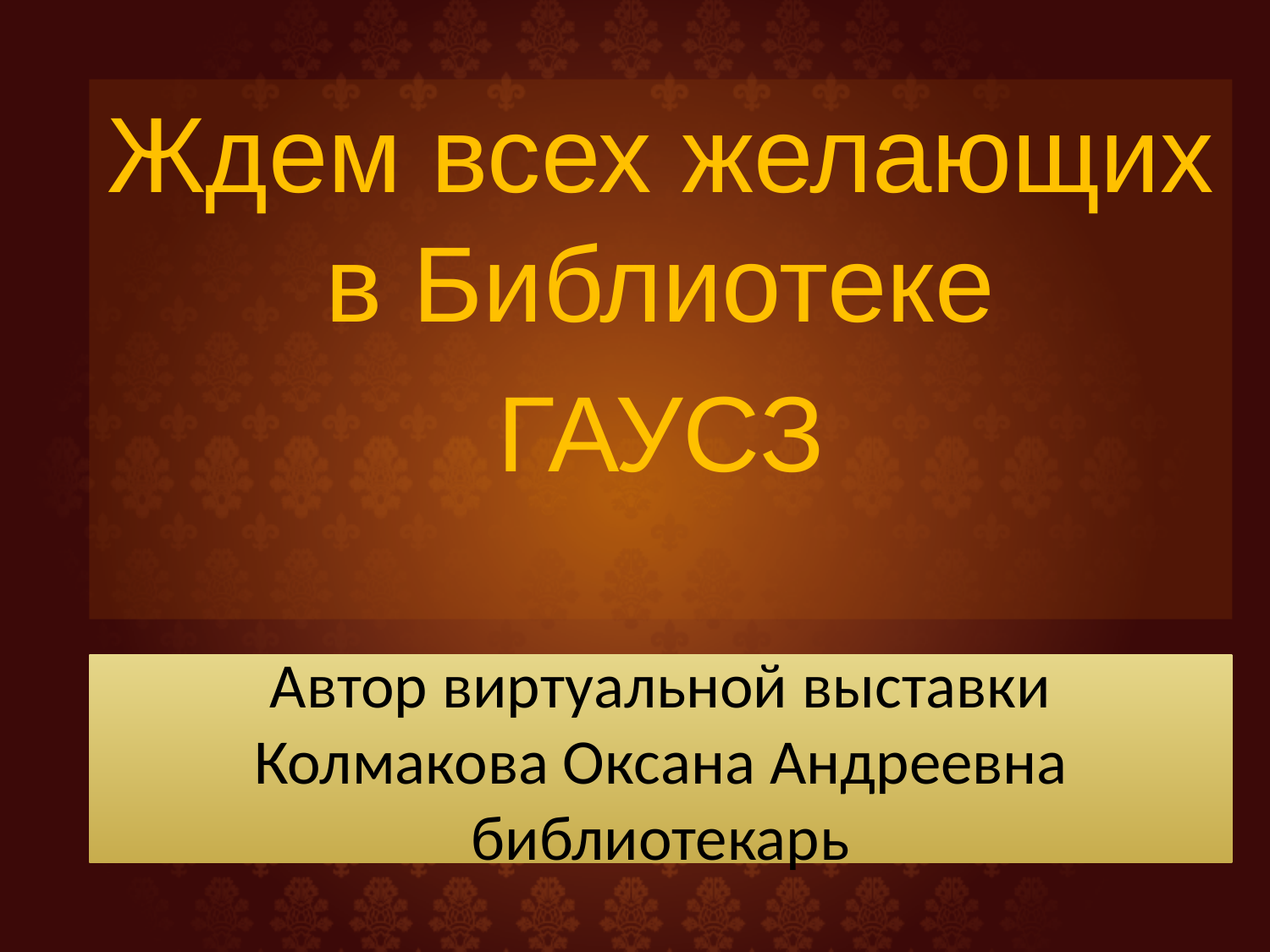

Ждем всех желающих в Библиотеке
ГАУСЗ
# Автор виртуальной выставки Колмакова Оксана Андреевна библиотекарь